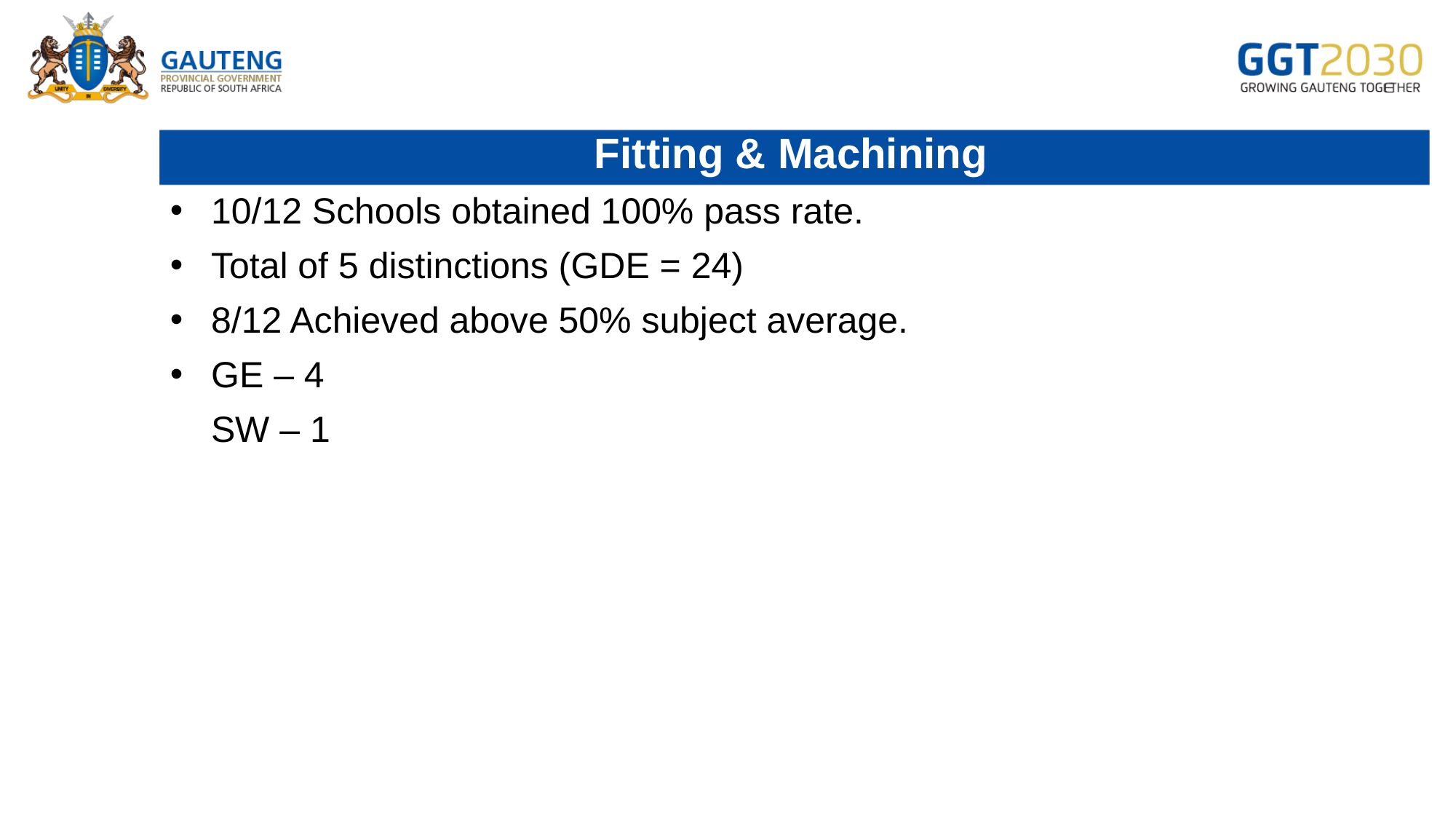

# Fitting & Machining
10/12 Schools obtained 100% pass rate.
Total of 5 distinctions (GDE = 24)
8/12 Achieved above 50% subject average.
GE – 4
    SW – 1